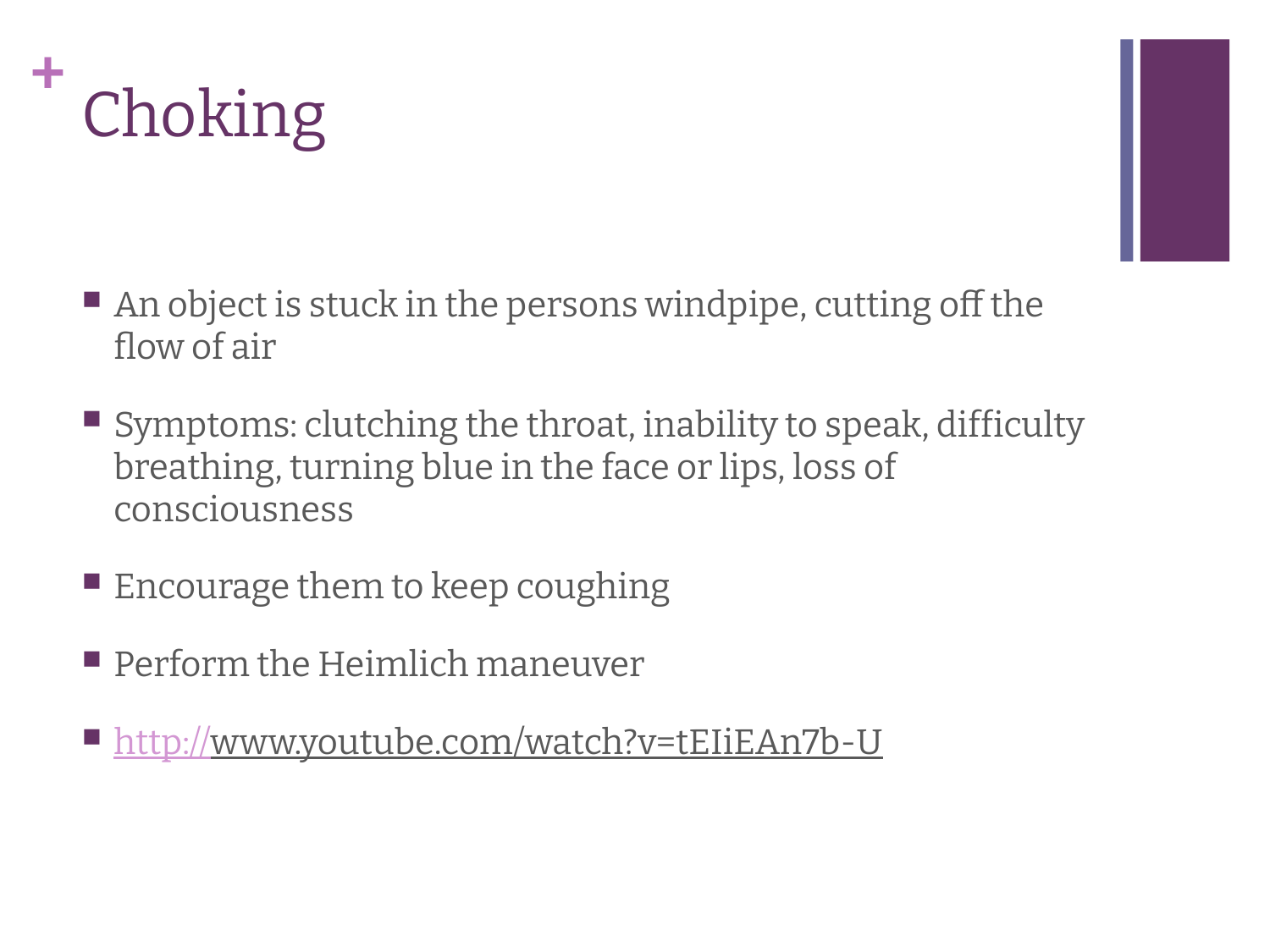

# Choking
An object is stuck in the persons windpipe, cutting off the flow of air
Symptoms: clutching the throat, inability to speak, difficulty breathing, turning blue in the face or lips, loss of consciousness
Encourage them to keep coughing
Perform the Heimlich maneuver
http://www.youtube.com/watch?v=tEIiEAn7b-U